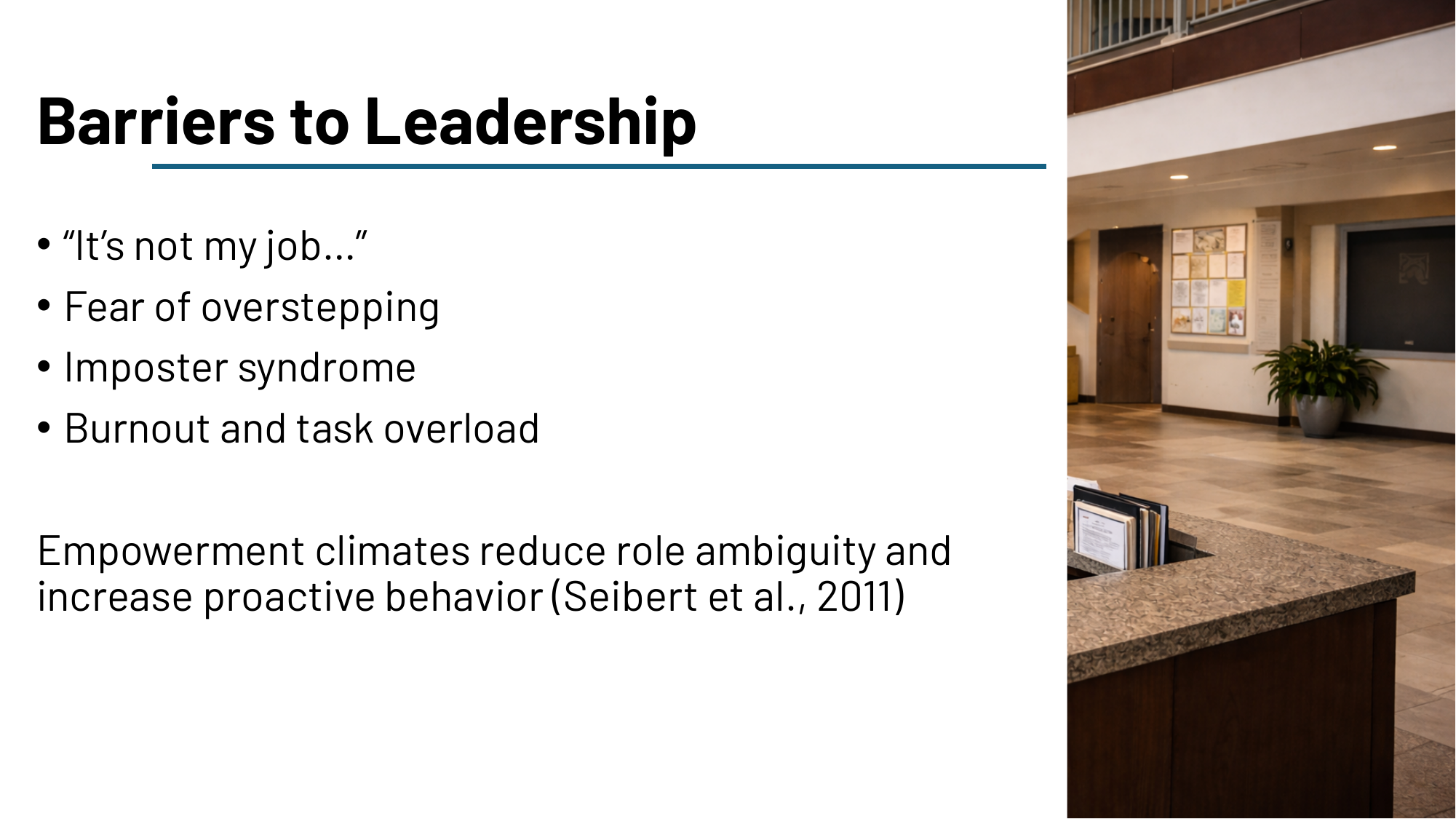

# Barriers to Leadership
“It’s not my job…”
Fear of overstepping
Imposter syndrome
Burnout and task overload

Empowerment climates reduce role ambiguity and increase proactive behavior (Seibert et al., 2011)